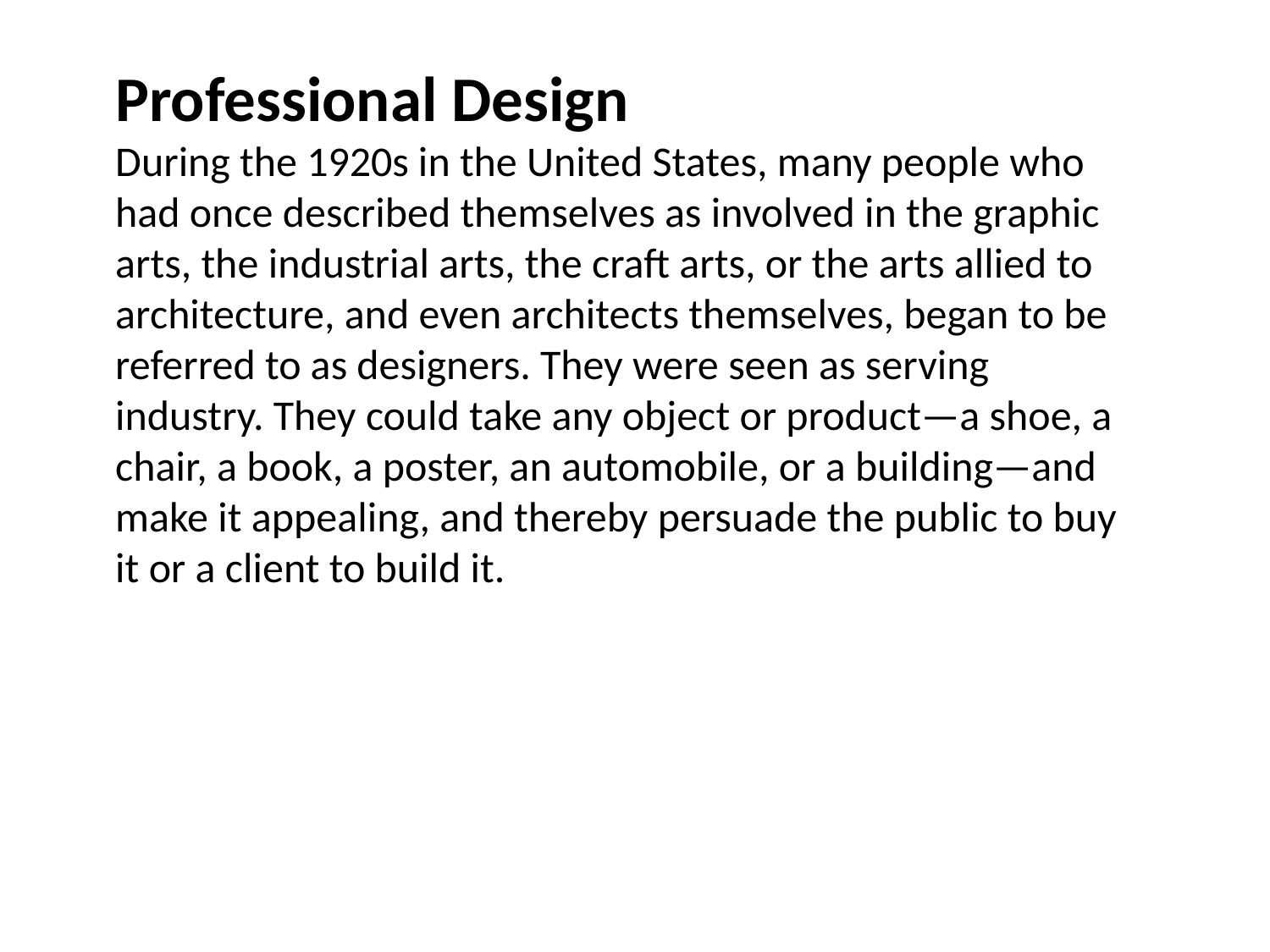

# Professional Design During the 1920s in the United States, many people who had once described themselves as involved in the graphic arts, the industrial arts, the craft arts, or the arts allied to architecture, and even architects themselves, began to be referred to as designers. They were seen as serving industry. They could take any object or product—a shoe, a chair, a book, a poster, an automobile, or a building—and make it appealing, and thereby persuade the public to buy it or a client to build it.